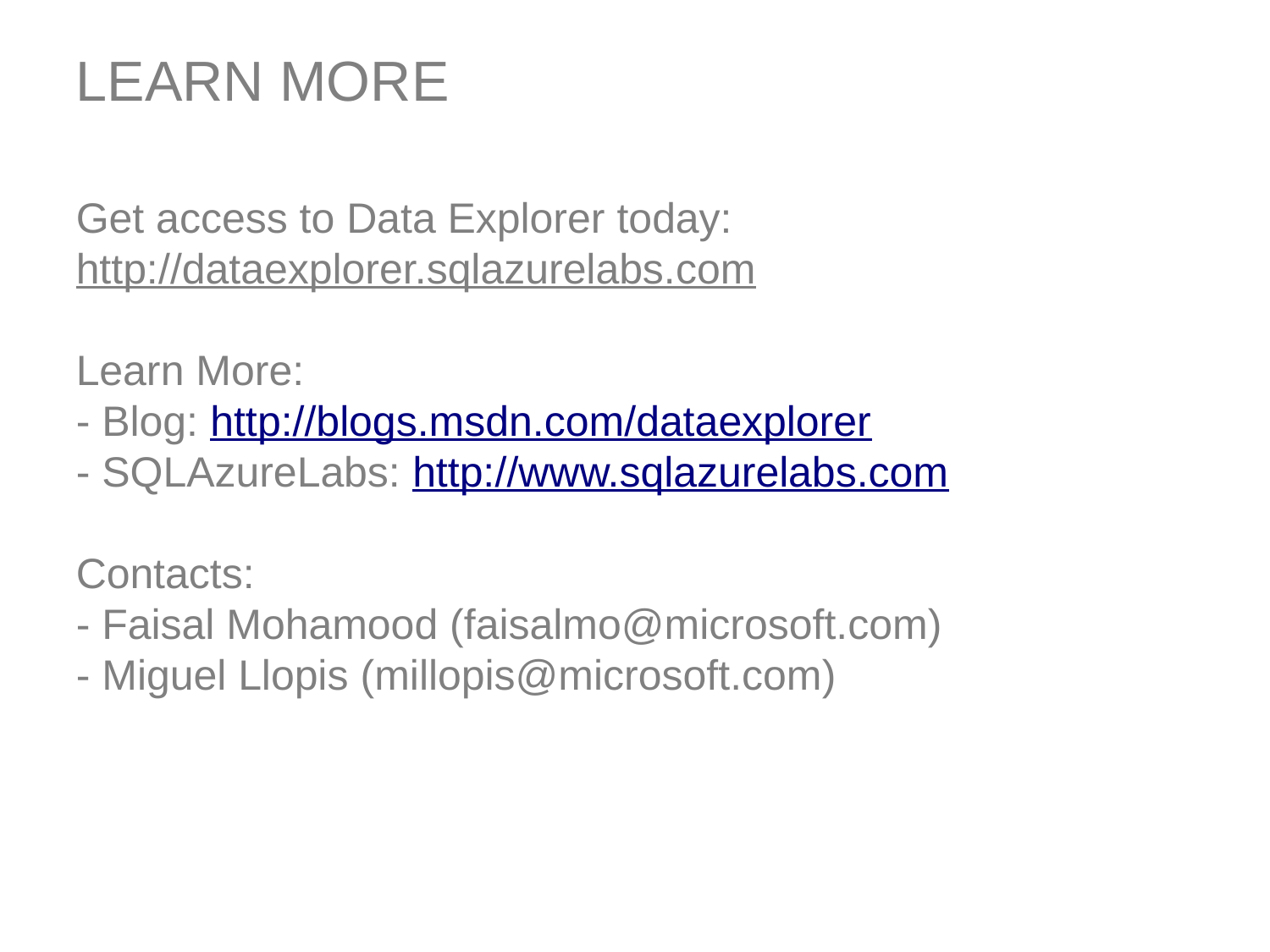

# LEARN MORE
Get access to Data Explorer today: http://dataexplorer.sqlazurelabs.com
Learn More:
- Blog: http://blogs.msdn.com/dataexplorer
- SQLAzureLabs: http://www.sqlazurelabs.com
Contacts:
- Faisal Mohamood (faisalmo@microsoft.com)
- Miguel Llopis (millopis@microsoft.com)